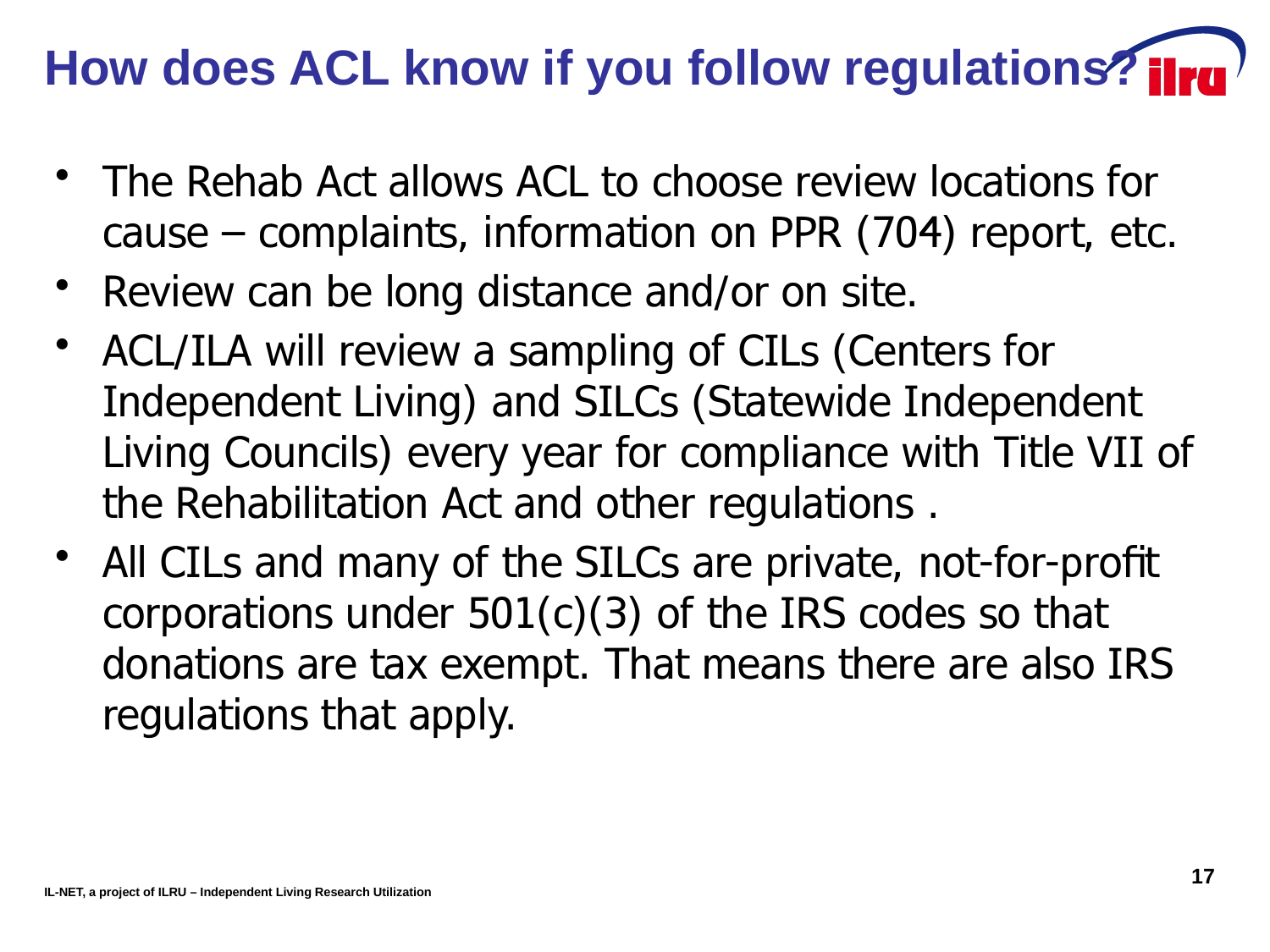

# How does ACL know if you follow regulations?
The Rehab Act allows ACL to choose review locations for cause – complaints, information on PPR (704) report, etc.
Review can be long distance and/or on site.
ACL/ILA will review a sampling of CILs (Centers for Independent Living) and SILCs (Statewide Independent Living Councils) every year for compliance with Title VII of the Rehabilitation Act and other regulations .
All CILs and many of the SILCs are private, not-for-profit corporations under 501(c)(3) of the IRS codes so that donations are tax exempt. That means there are also IRS regulations that apply.
17